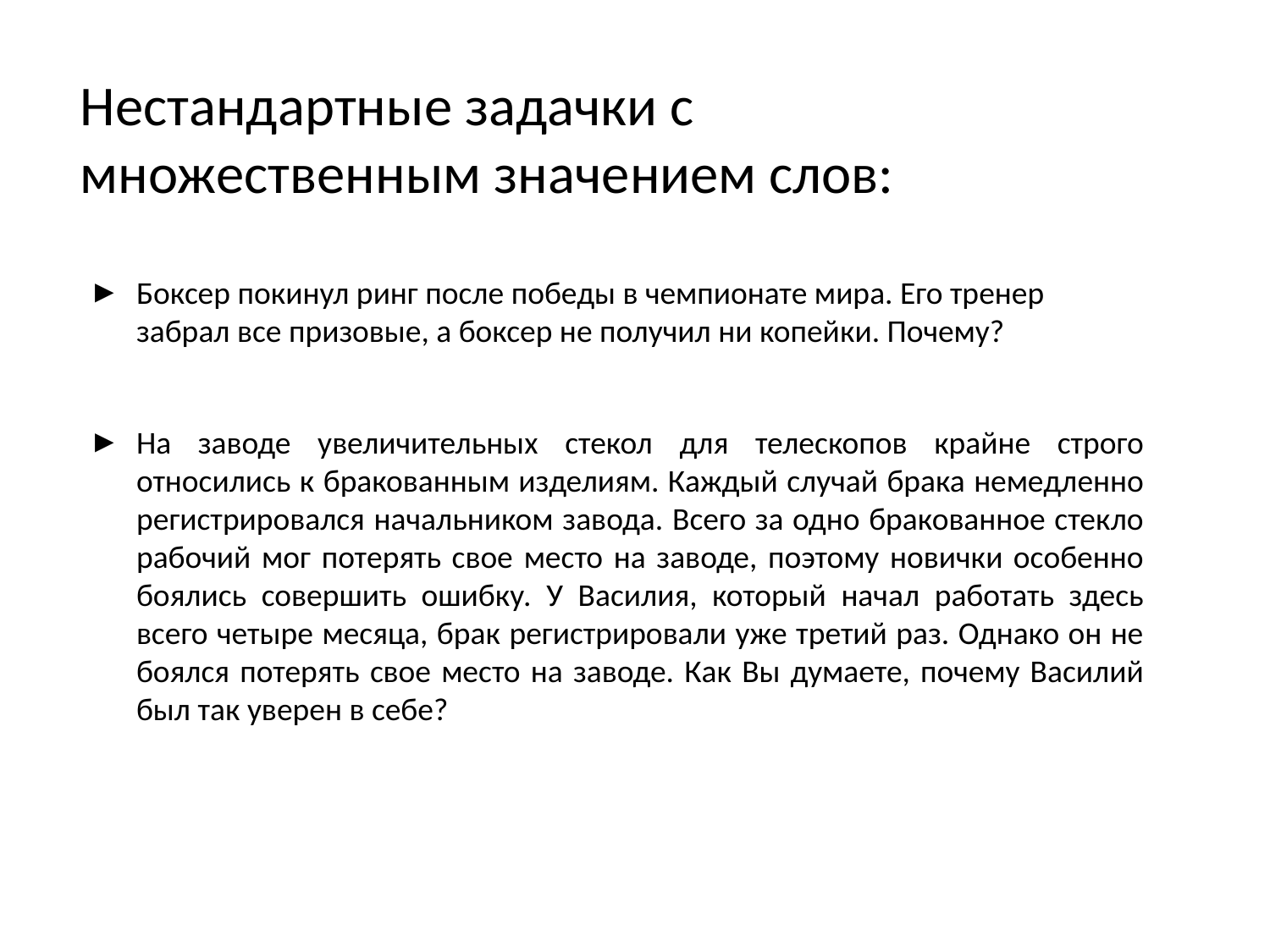

# Нестандартные задачки с множественным значением слов:
Боксер покинул ринг после победы в чемпионате мира. Его тренер забрал все призовые, а боксер не получил ни копейки. Почему?

На заводе увеличительных стекол для телескопов крайне строго относились к бракованным изделиям. Каждый случай брака немедленно регистрировался начальником завода. Всего за одно бракованное стекло рабочий мог потерять свое место на заводе, поэтому новички особенно боялись совершить ошибку. У Василия, который начал работать здесь всего четыре месяца, брак регистрировали уже третий раз. Однако он не боялся потерять свое место на заводе. Как Вы думаете, почему Василий был так уверен в себе?